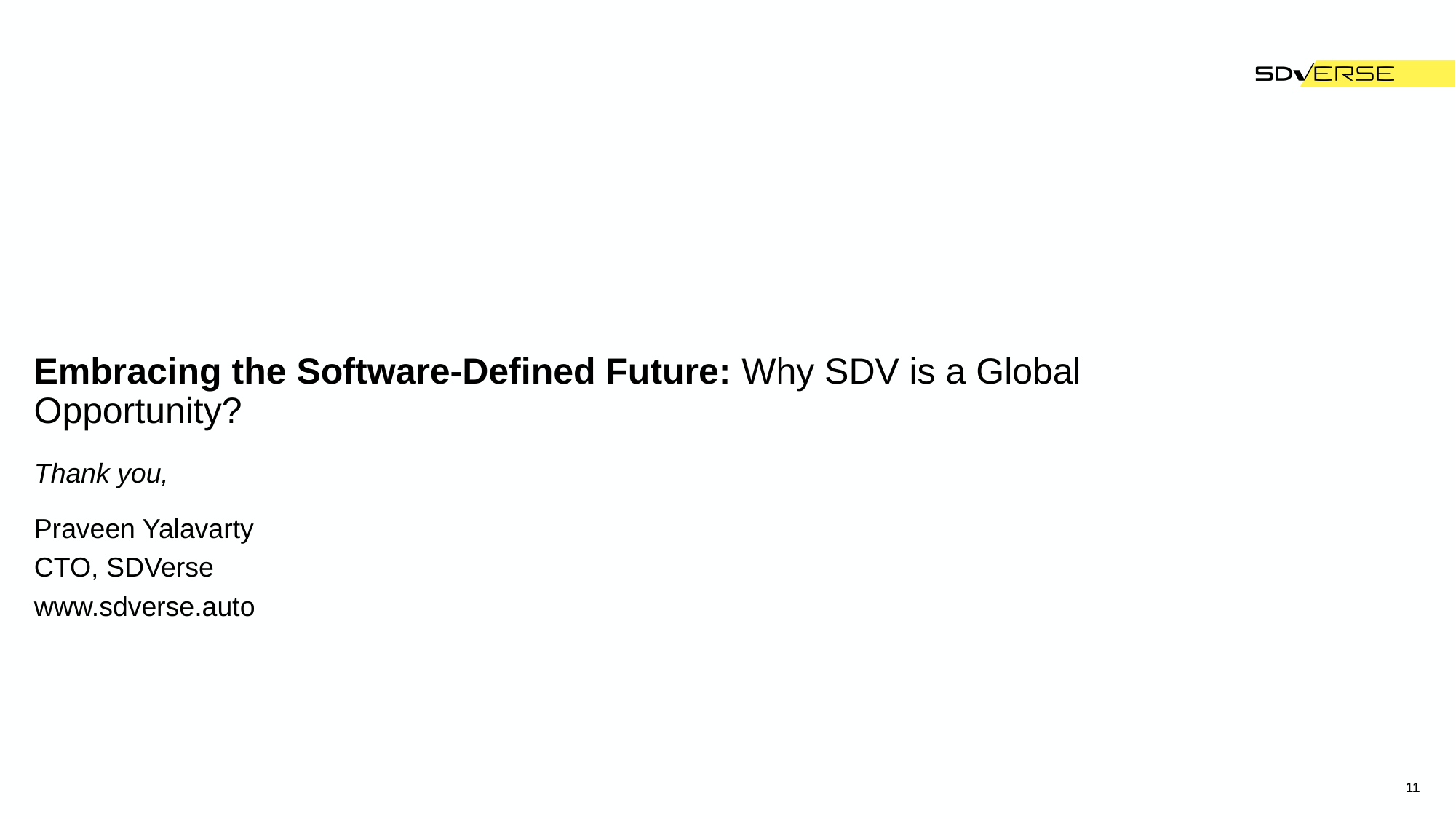

# Embracing the Software-Defined Future: Why SDV is a Global Opportunity?
Thank you,
Praveen Yalavarty
CTO, SDVerse
www.sdverse.auto